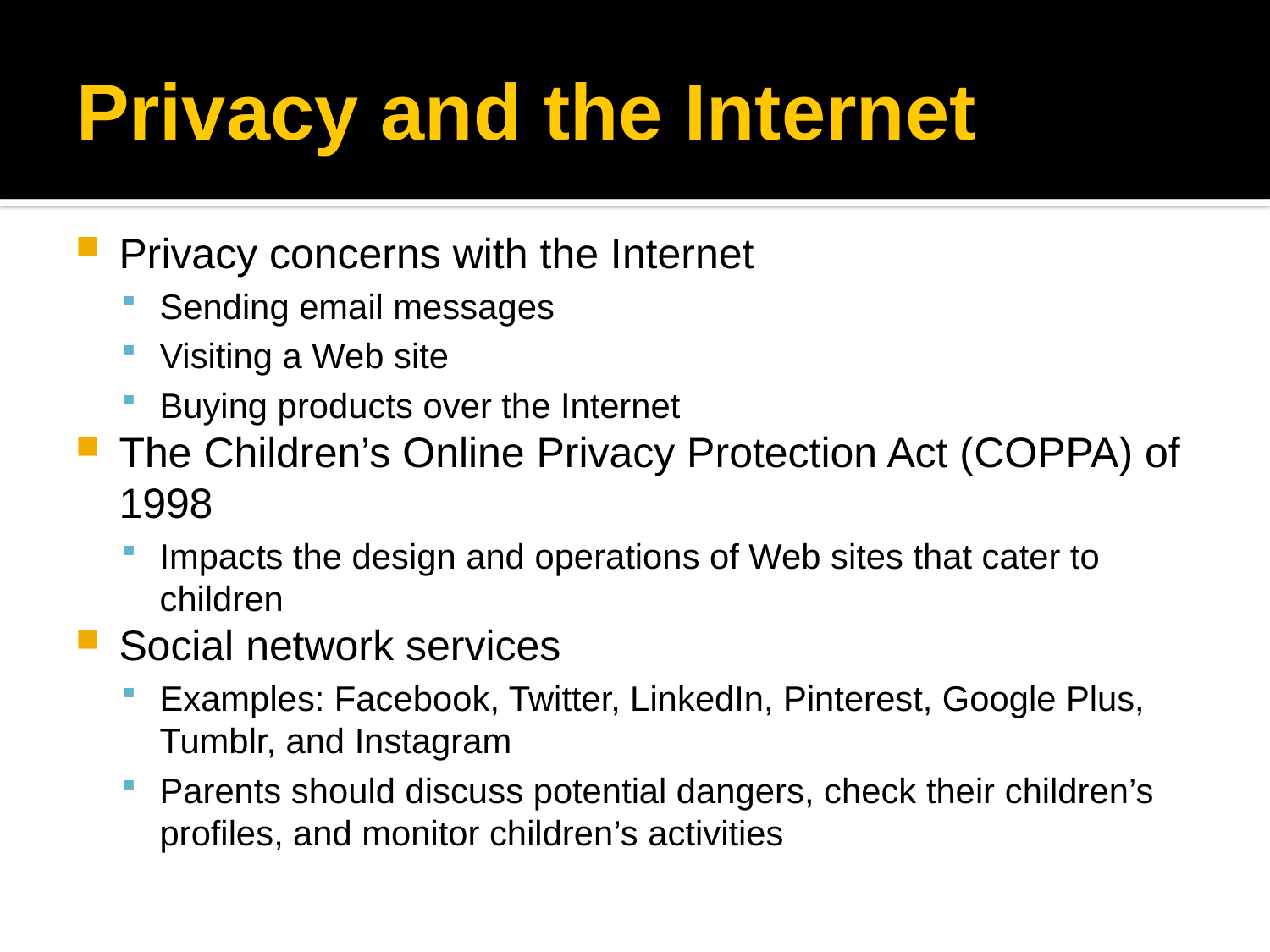

# Privacy and the Internet
Privacy concerns with the Internet
Sending email messages
Visiting a Web site
Buying products over the Internet
The Children’s Online Privacy Protection Act (COPPA) of 1998
Impacts the design and operations of Web sites that cater to children
Social network services
Examples: Facebook, Twitter, LinkedIn, Pinterest, Google Plus, Tumblr, and Instagram
Parents should discuss potential dangers, check their children’s profiles, and monitor children’s activities